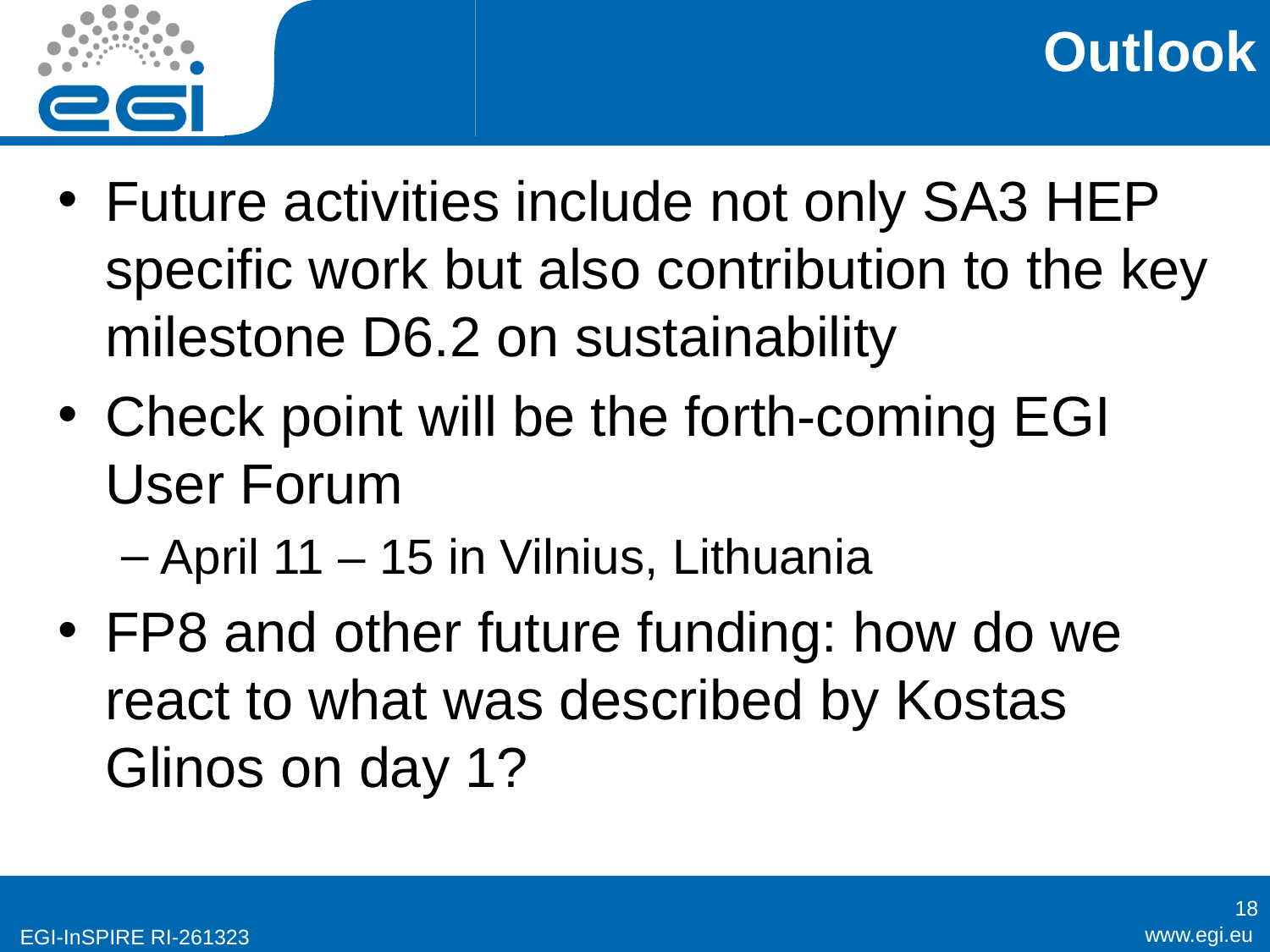

# Outlook
Future activities include not only SA3 HEP specific work but also contribution to the key milestone D6.2 on sustainability
Check point will be the forth-coming EGI User Forum
April 11 – 15 in Vilnius, Lithuania
FP8 and other future funding: how do we react to what was described by Kostas Glinos on day 1?
18